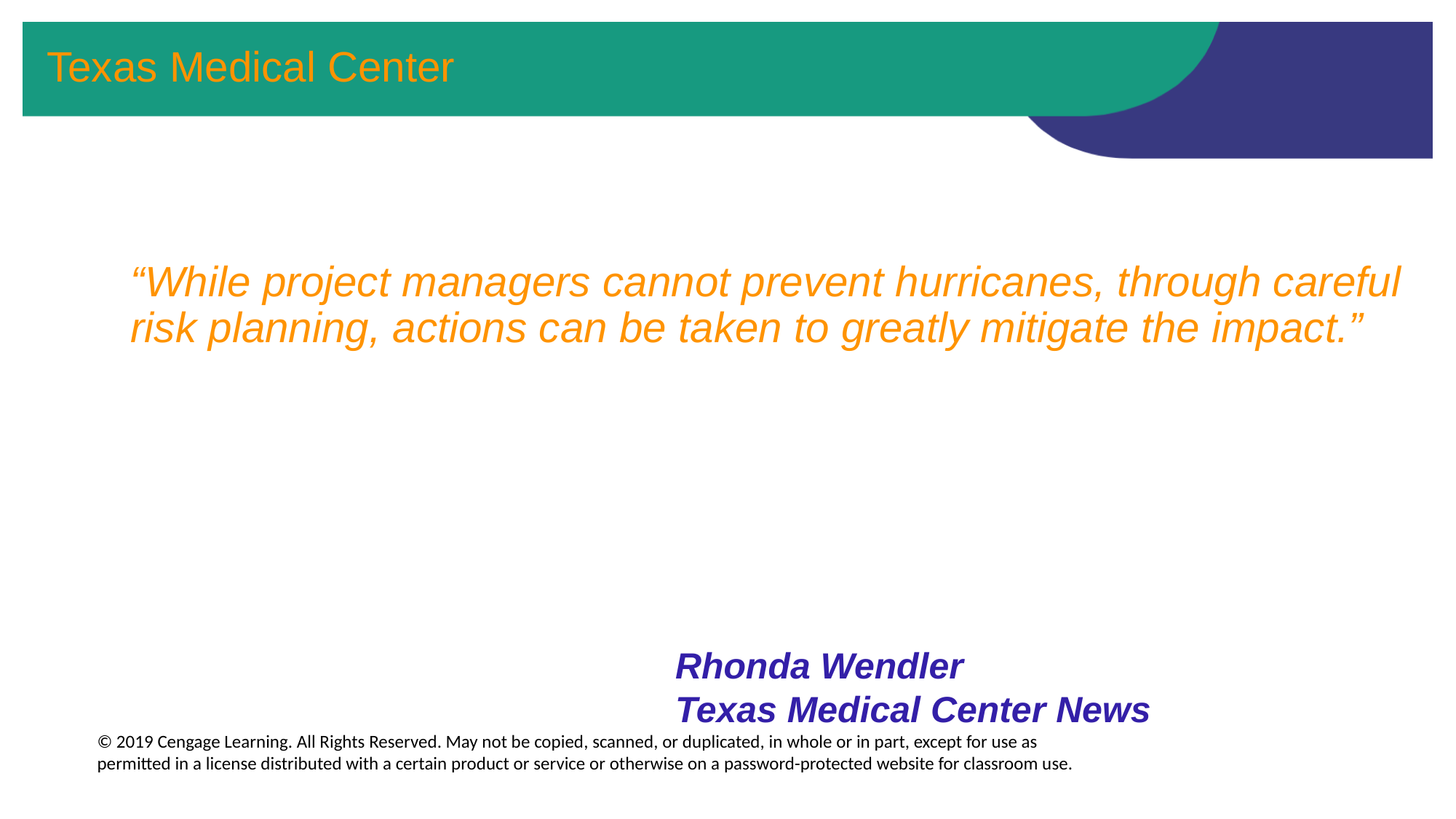

# Texas Medical Center
“While project managers cannot prevent hurricanes, through careful risk planning, actions can be taken to greatly mitigate the impact.”
Rhonda Wendler
Texas Medical Center News
© 2019 Cengage Learning. All Rights Reserved. May not be copied, scanned, or duplicated, in whole or in part, except for use as permitted in a license distributed with a certain product or service or otherwise on a password-protected website for classroom use.